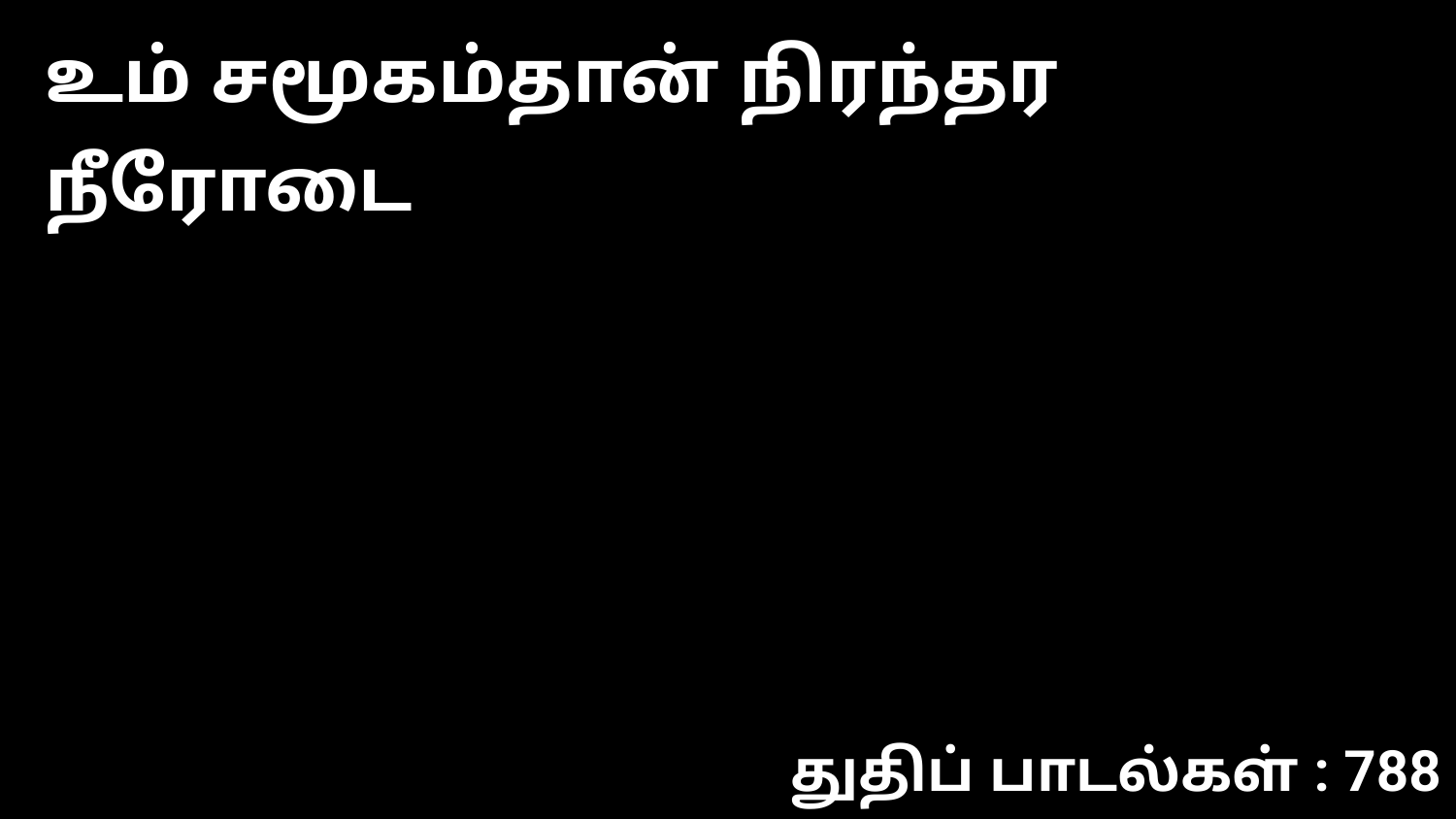

உம் சமூகம்தான் நிரந்தர நீரோடை
துதிப் பாடல்கள் : 788